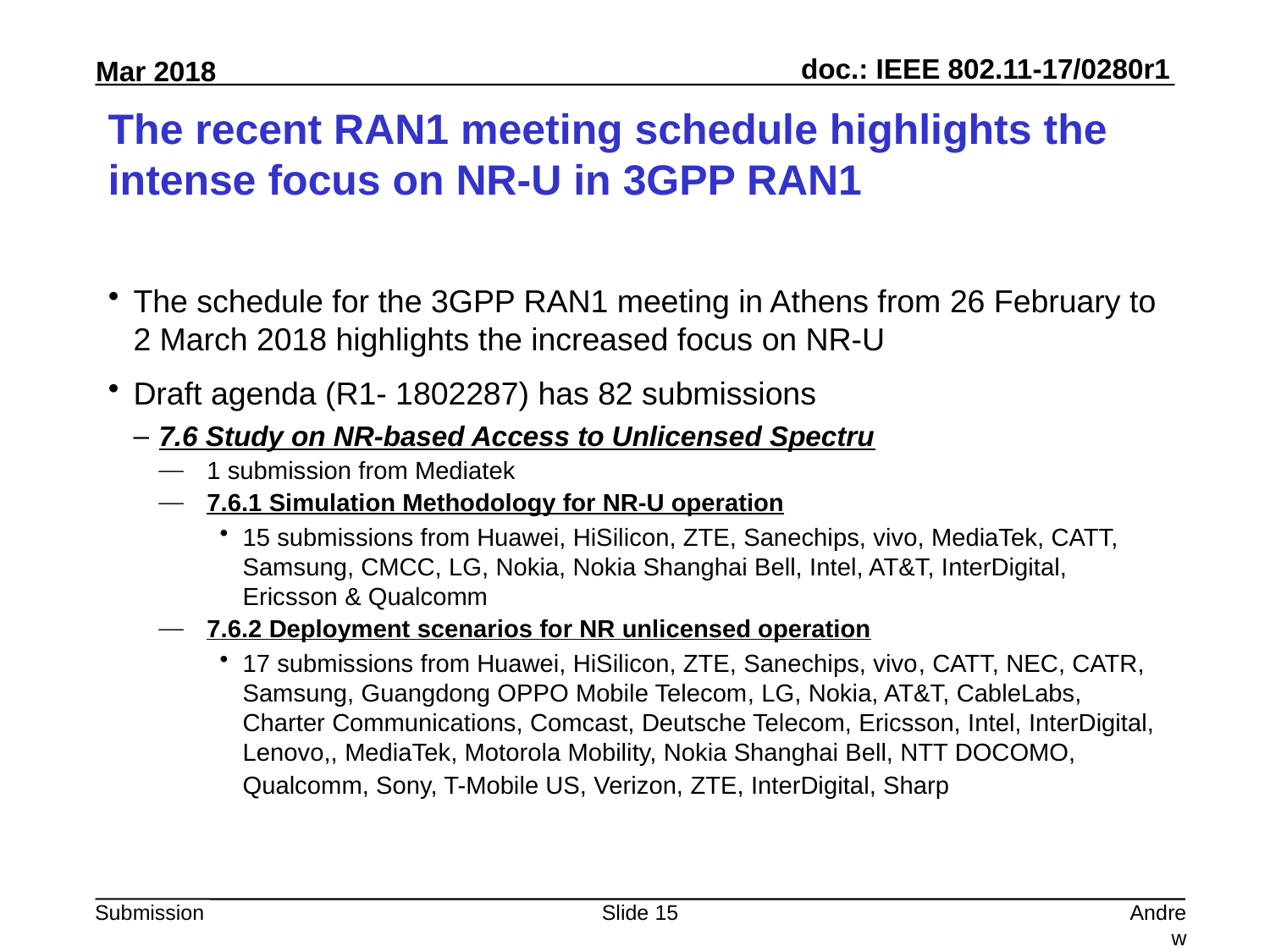

# The recent RAN1 meeting schedule highlights the intense focus on NR-U in 3GPP RAN1
The schedule for the 3GPP RAN1 meeting in Athens from 26 February to 2 March 2018 highlights the increased focus on NR-U
Draft agenda (R1- 1802287) has 82 submissions
7.6 Study on NR-based Access to Unlicensed Spectru
1 submission from Mediatek
7.6.1 Simulation Methodology for NR-U operation
15 submissions from Huawei, HiSilicon, ZTE, Sanechips, vivo, MediaTek, CATT, Samsung, CMCC, LG, Nokia, Nokia Shanghai Bell, Intel, AT&T, InterDigital, Ericsson & Qualcomm
7.6.2 Deployment scenarios for NR unlicensed operation
17 submissions from Huawei, HiSilicon, ZTE, Sanechips, vivo, CATT, NEC, CATR, Samsung, Guangdong OPPO Mobile Telecom, LG, Nokia, AT&T, CableLabs, Charter Communications, Comcast, Deutsche Telecom, Ericsson, Intel, InterDigital, Lenovo,, MediaTek, Motorola Mobility, Nokia Shanghai Bell, NTT DOCOMO, Qualcomm, Sony, T-Mobile US, Verizon, ZTE, InterDigital, Sharp
Slide 15
Andrew Myles, Cisco